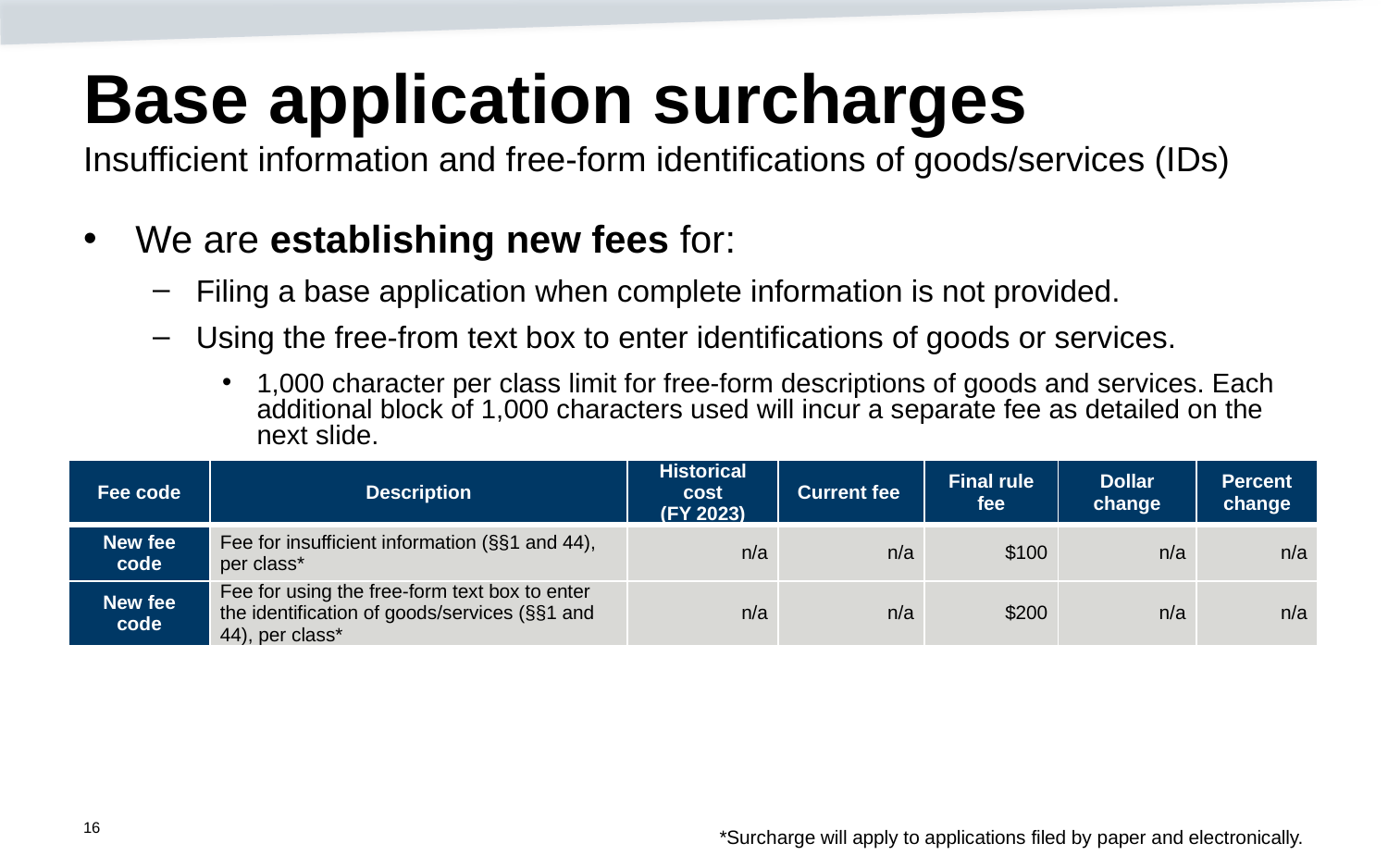

# Base application surcharges
Insufficient information and free-form identifications of goods/services (IDs)
We are establishing new fees for:
Filing a base application when complete information is not provided.
Using the free-from text box to enter identifications of goods or services.
1,000 character per class limit for free-form descriptions of goods and services. Each additional block of 1,000 characters used will incur a separate fee as detailed on the next slide.

| Fee code | Description | Historical cost (FY 2023) | Current fee | Final rule fee | Dollar change | Percent change |
| --- | --- | --- | --- | --- | --- | --- |
| New fee code | Fee for insufficient information (§§1 and 44), per class\* | n/a | n/a | $100 | n/a | n/a |
| New fee code | Fee for using the free-form text box to enter the identification of goods/services (§§1 and 44), per class\* | n/a | n/a | $200 | n/a | n/a |
16
*Surcharge will apply to applications filed by paper and electronically.